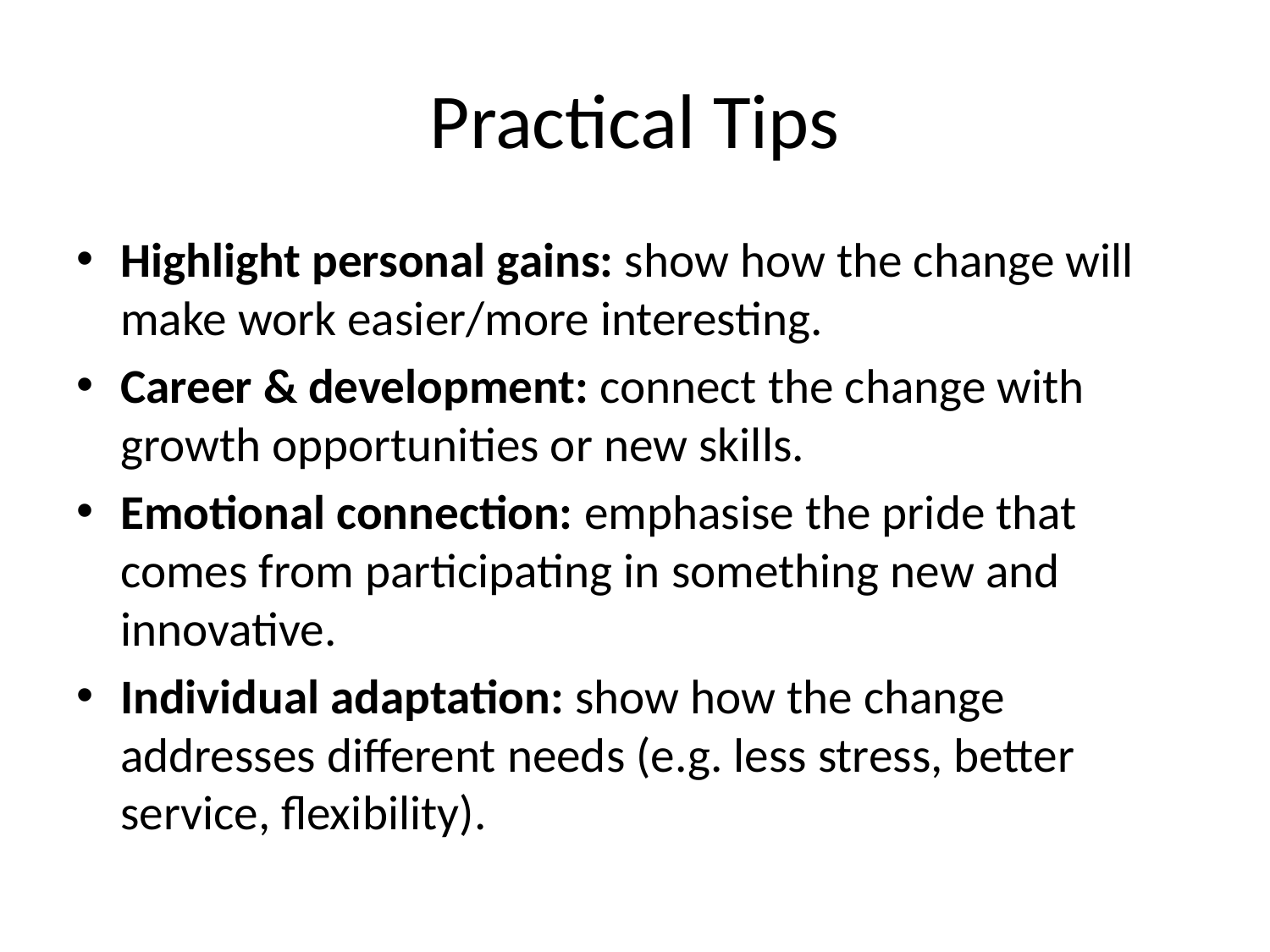

# Practical Tips
Highlight personal gains: show how the change will make work easier/more interesting.
Career & development: connect the change with growth opportunities or new skills.
Emotional connection: emphasise the pride that comes from participating in something new and innovative.
Individual adaptation: show how the change addresses different needs (e.g. less stress, better service, flexibility).